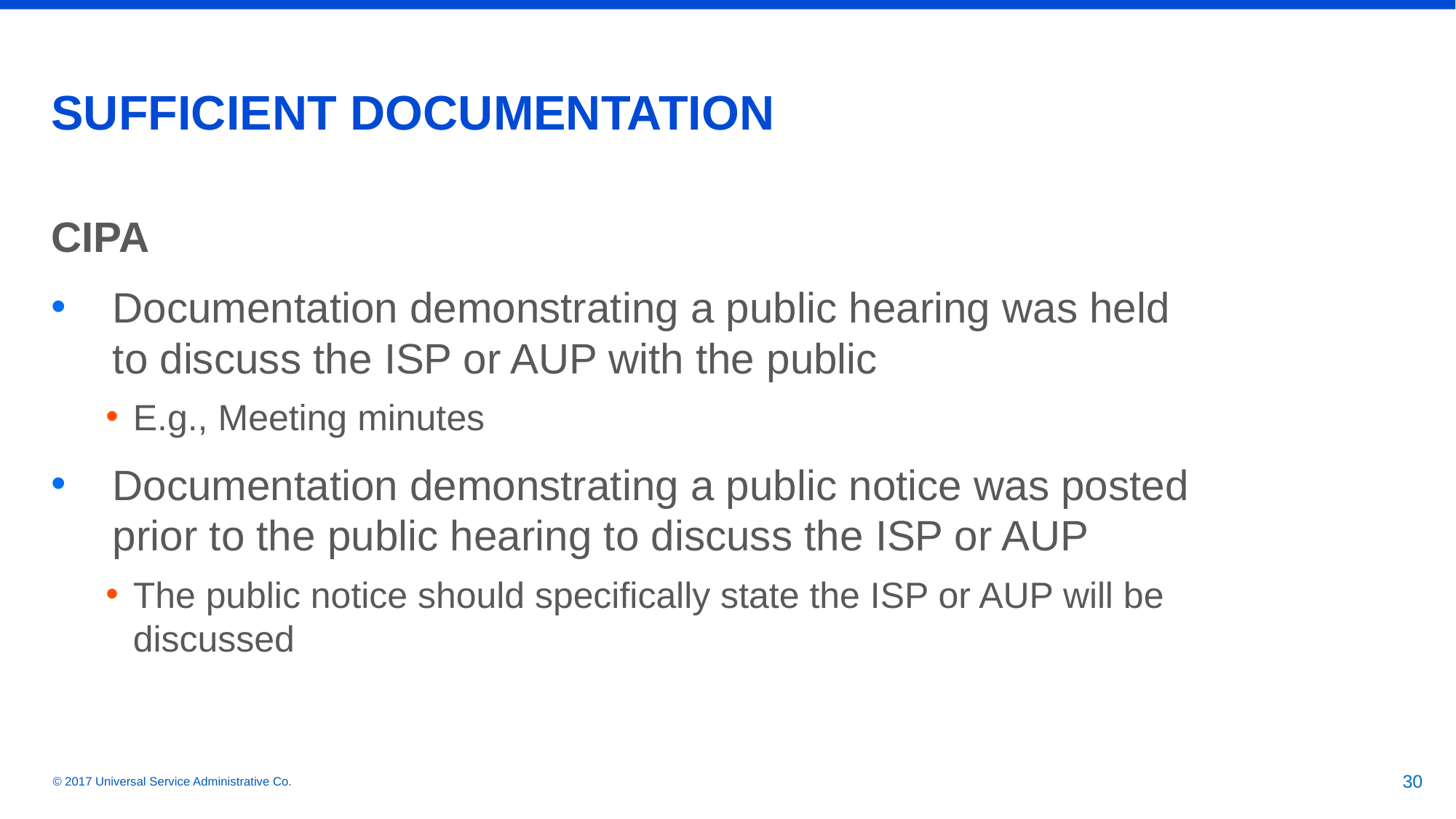

# SUFFICIENT DOCUMENTATION
CIPA
Documentation demonstrating a public hearing was held to discuss the ISP or AUP with the public
E.g., Meeting minutes
Documentation demonstrating a public notice was posted prior to the public hearing to discuss the ISP or AUP
The public notice should specifically state the ISP or AUP will be discussed
© 2017 Universal Service Administrative Co.
30